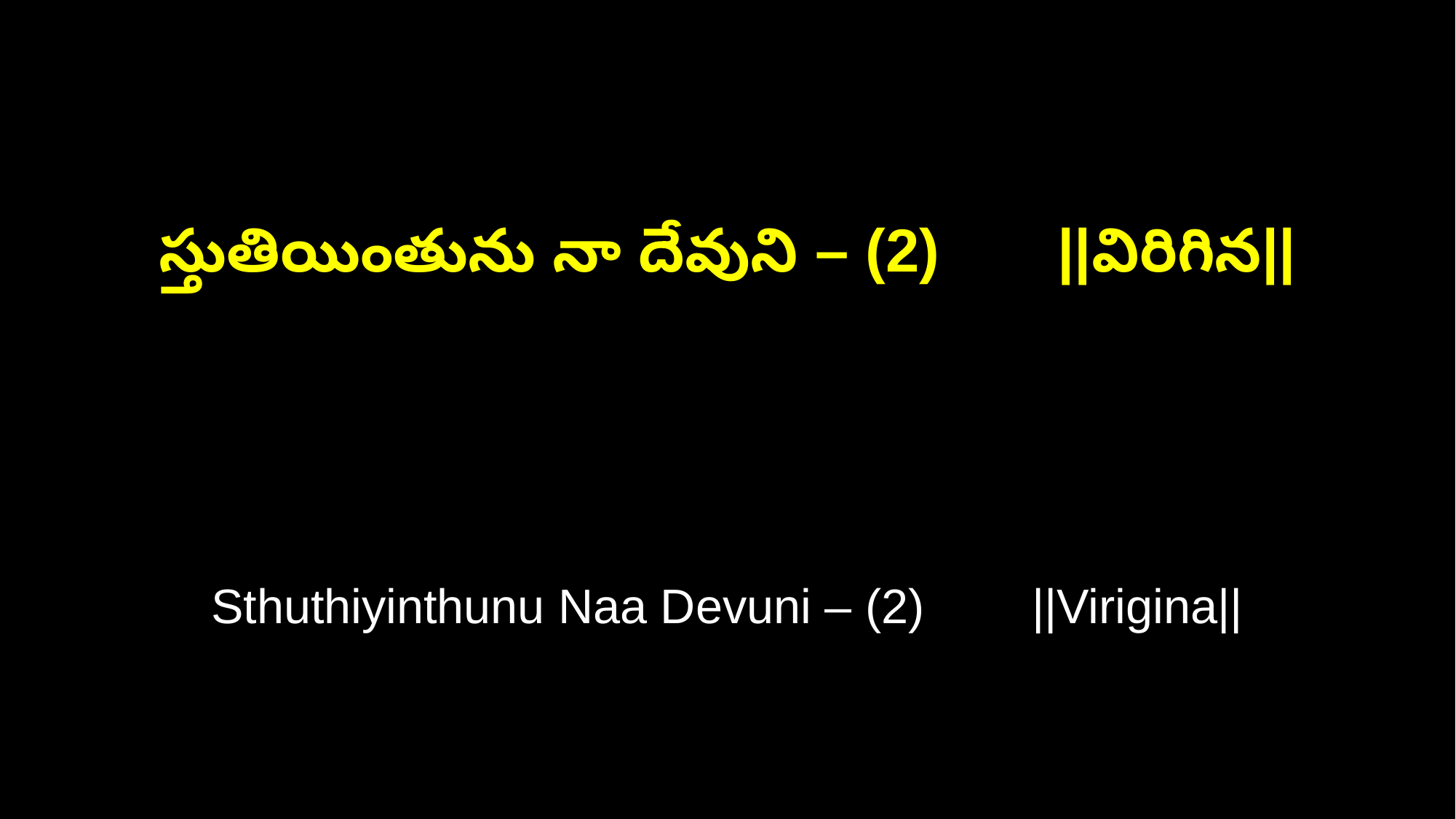

స్తుతియింతును నా దేవుని – (2)       ||విరిగిన||
Sthuthiyinthunu Naa Devuni – (2)        ||Virigina||